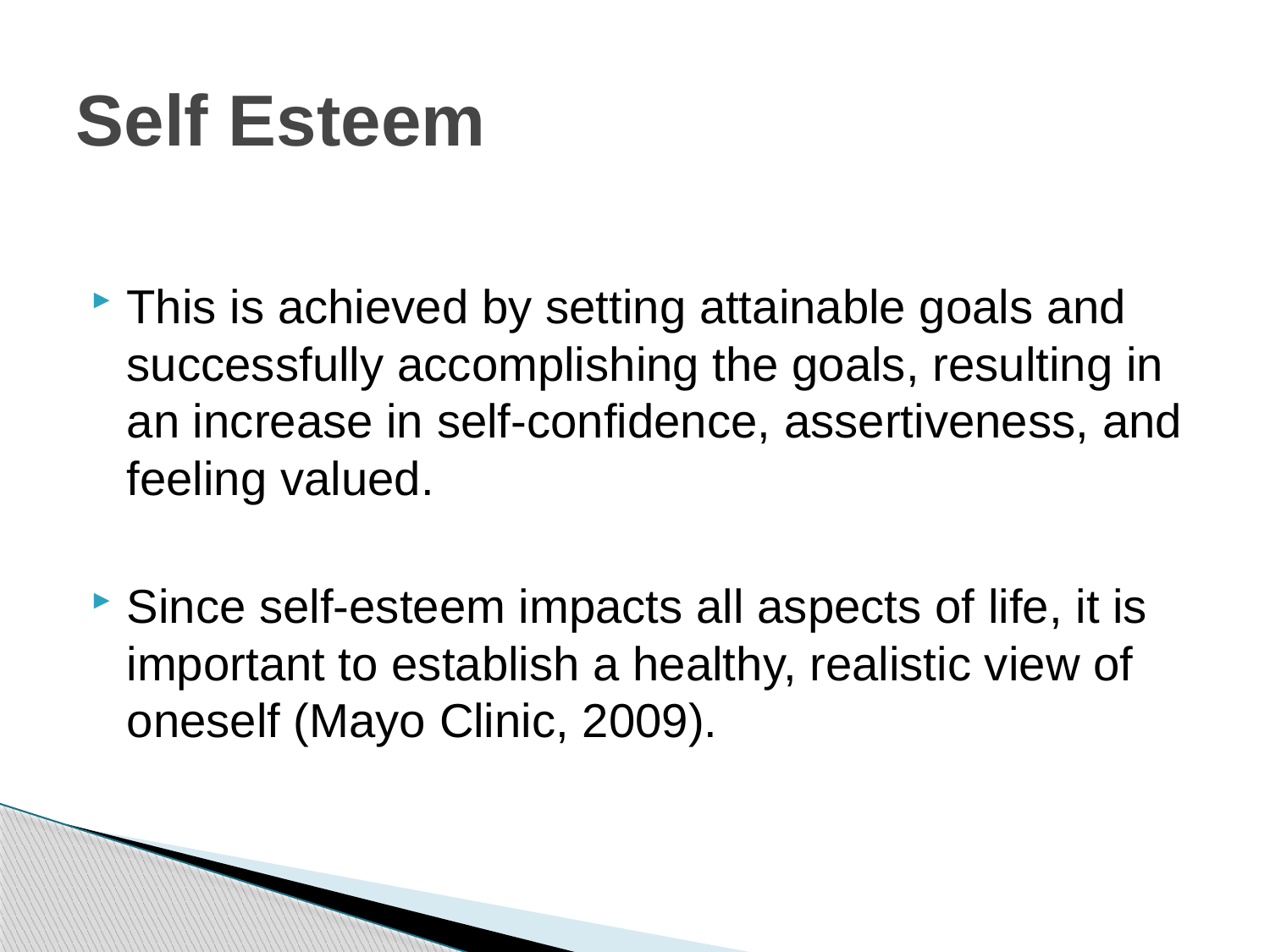

# Self Esteem

This is achieved by setting attainable goals and successfully accomplishing the goals, resulting in an increase in self-confidence, assertiveness, and feeling valued.

Since self-esteem impacts all aspects of life, it is important to establish a healthy, realistic view of oneself (Mayo Clinic, 2009).